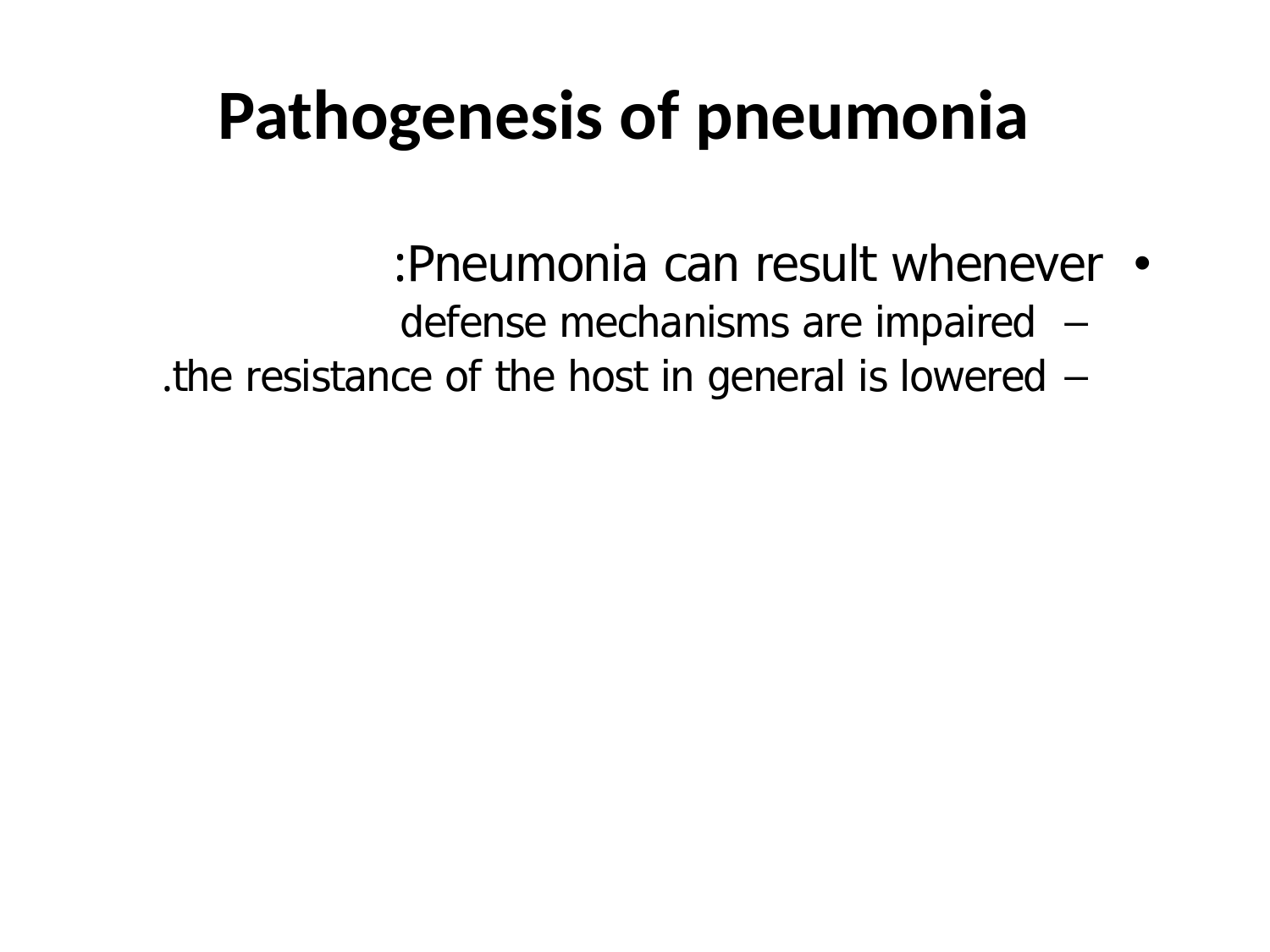

# Pathogenesis of pneumonia
Pneumonia can result whenever:
 defense mechanisms are impaired
the resistance of the host in general is lowered.